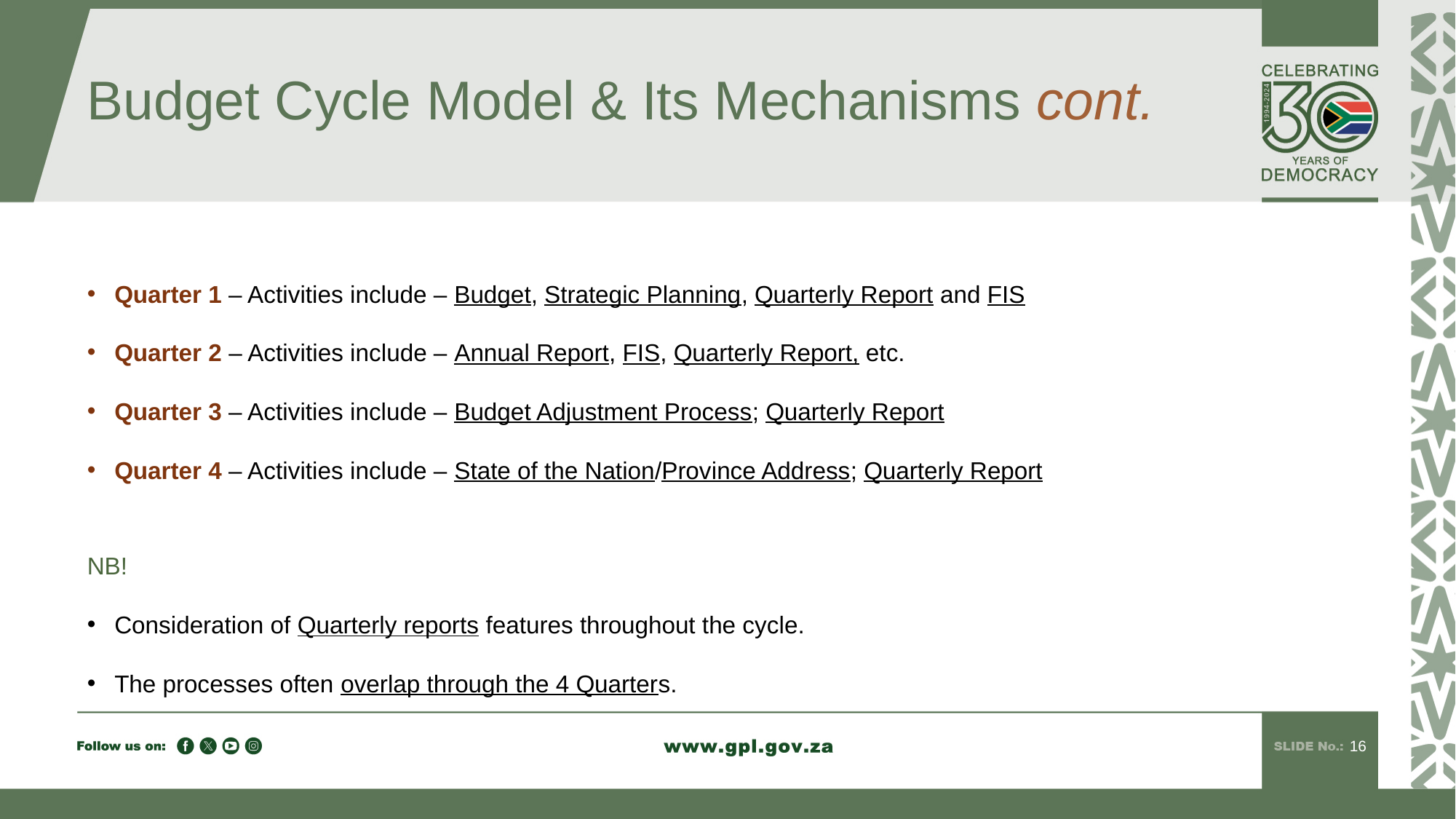

# Budget Cycle Model & Its Mechanisms cont.
Quarter 1 – Activities include – Budget, Strategic Planning, Quarterly Report and FIS
Quarter 2 – Activities include – Annual Report, FIS, Quarterly Report, etc.
Quarter 3 – Activities include – Budget Adjustment Process; Quarterly Report
Quarter 4 – Activities include – State of the Nation/Province Address; Quarterly Report

NB!
Consideration of Quarterly reports features throughout the cycle.
The processes often overlap through the 4 Quarters.
16